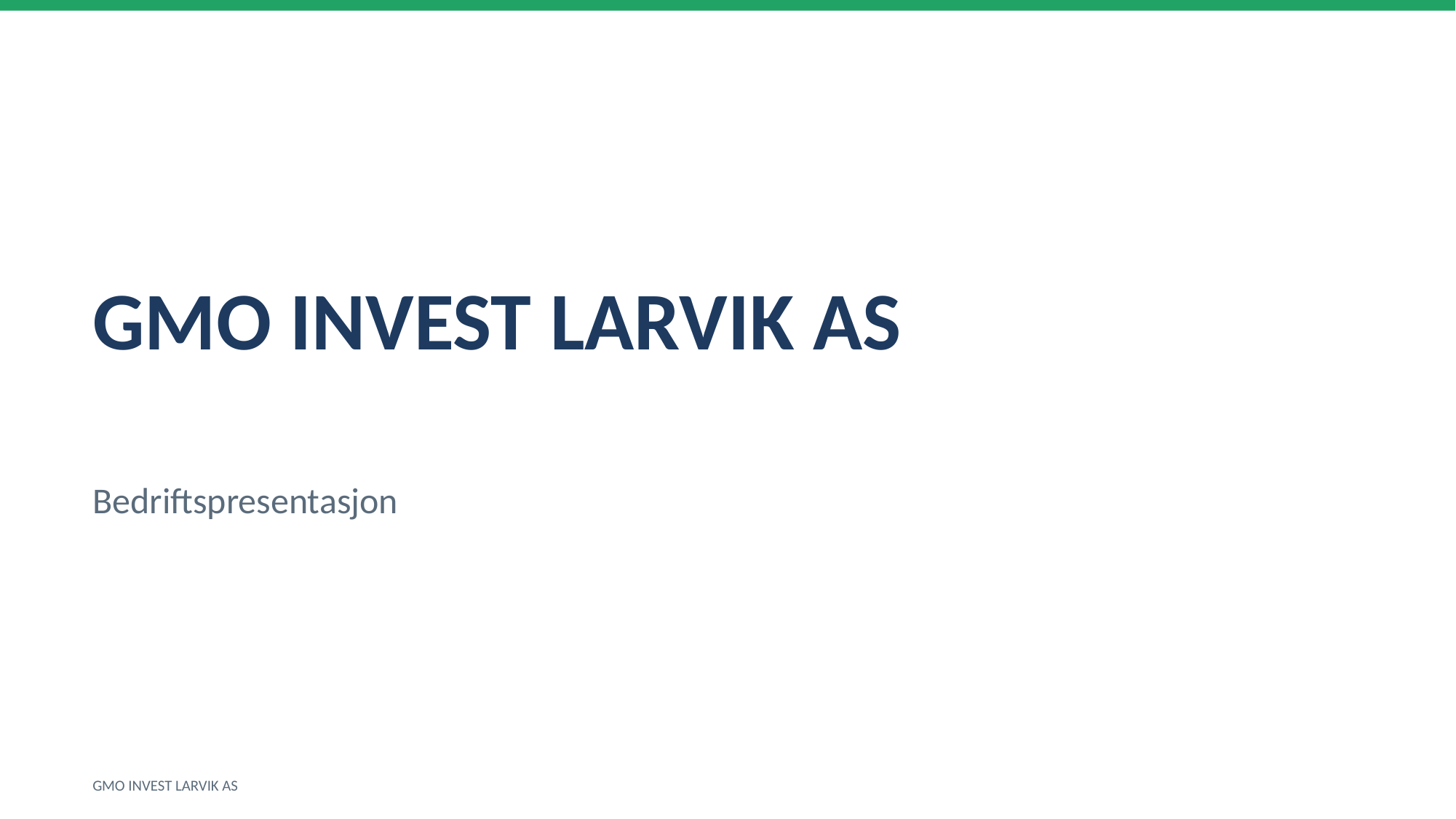

GMO INVEST LARVIK AS
Bedriftspresentasjon
GMO INVEST LARVIK AS